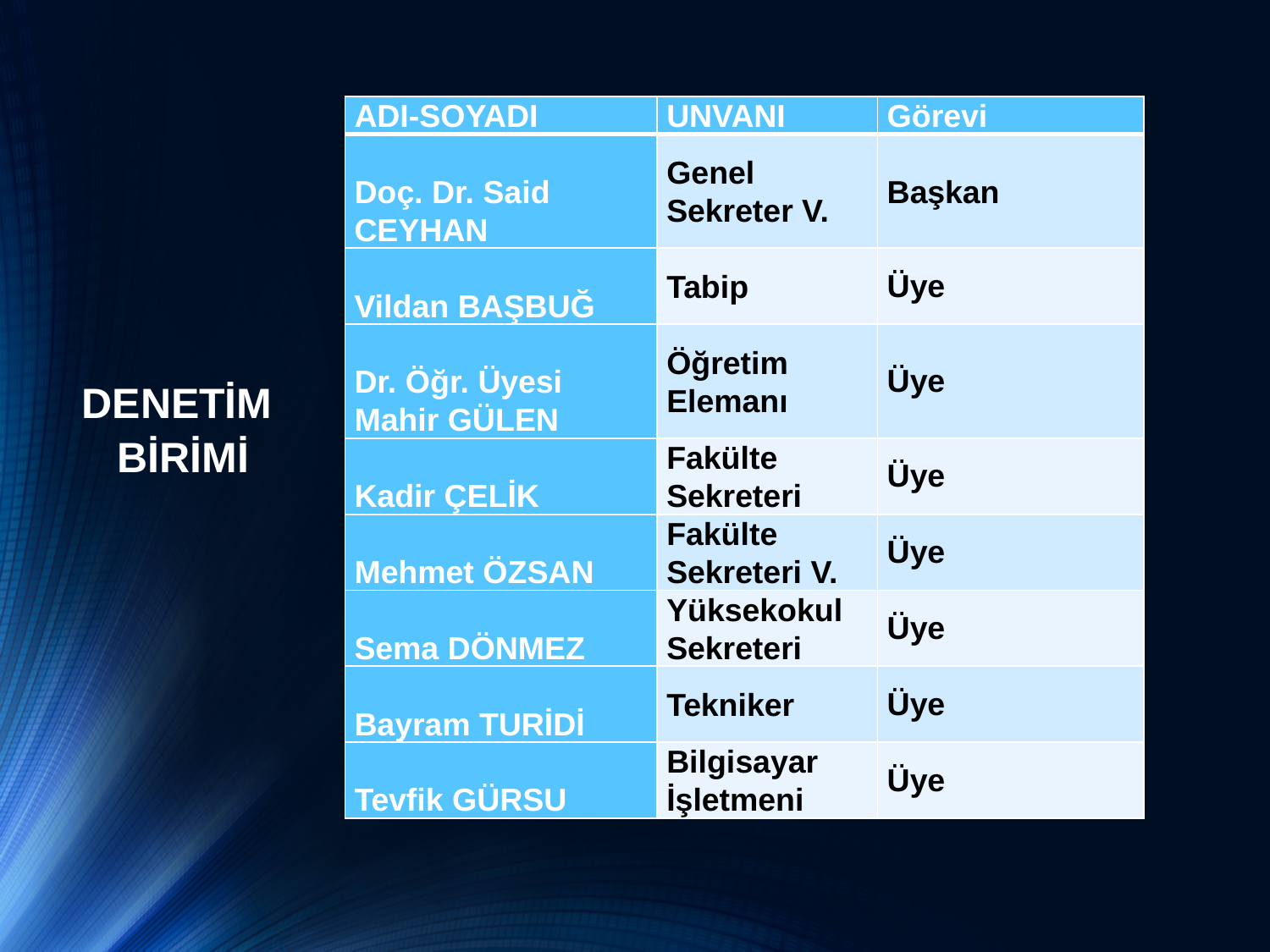

| ADI-SOYADI | UNVANI | Görevi |
| --- | --- | --- |
| Doç. Dr. Said CEYHAN | Genel Sekreter V. | Başkan |
| Vildan BAŞBUĞ | Tabip | Üye |
| Dr. Öğr. Üyesi Mahir GÜLEN | Öğretim Elemanı | Üye |
| Kadir ÇELİK | Fakülte Sekreteri | Üye |
| Mehmet ÖZSAN | Fakülte Sekreteri V. | Üye |
| Sema DÖNMEZ | Yüksekokul Sekreteri | Üye |
| Bayram TURİDİ | Tekniker | Üye |
| Tevfik GÜRSU | Bilgisayar İşletmeni | Üye |
DENETİM
BİRİMİ